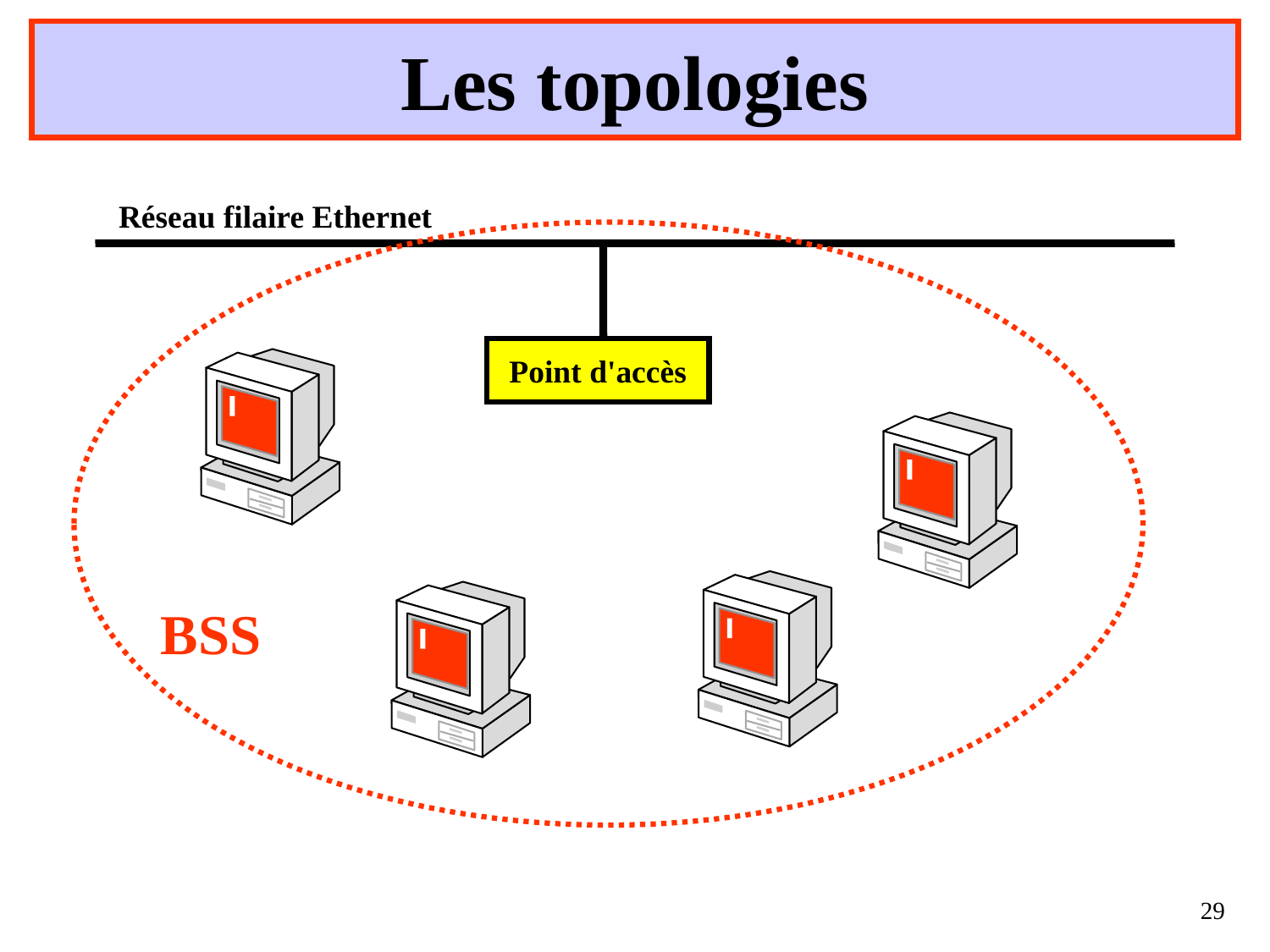

# Les topologies
Réseau filaire Ethernet

Point d'accès

BSS
29